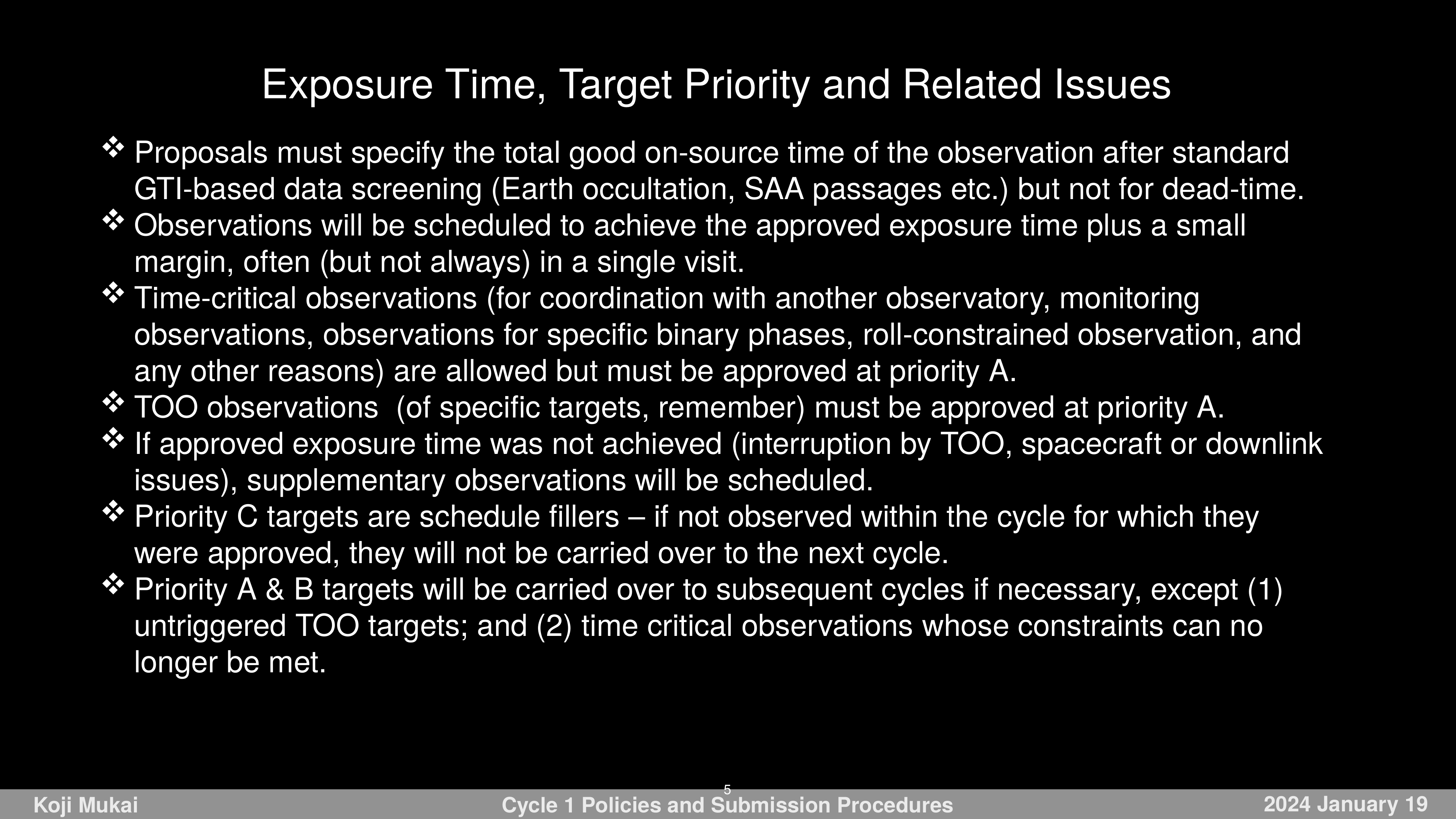

Exposure Time, Target Priority and Related Issues
Proposals must specify the total good on-source time of the observation after standard GTI-based data screening (Earth occultation, SAA passages etc.) but not for dead-time.
Observations will be scheduled to achieve the approved exposure time plus a small margin, often (but not always) in a single visit.
Time-critical observations (for coordination with another observatory, monitoring observations, observations for specific binary phases, roll-constrained observation, and any other reasons) are allowed but must be approved at priority A.
TOO observations  (of specific targets, remember) must be approved at priority A.
If approved exposure time was not achieved (interruption by TOO, spacecraft or downlink issues), supplementary observations will be scheduled.
Priority C targets are schedule fillers – if not observed within the cycle for which they were approved, they will not be carried over to the next cycle.
Priority A & B targets will be carried over to subsequent cycles if necessary, except (1) untriggered TOO targets; and (2) time critical observations whose constraints can no longer be met.

5